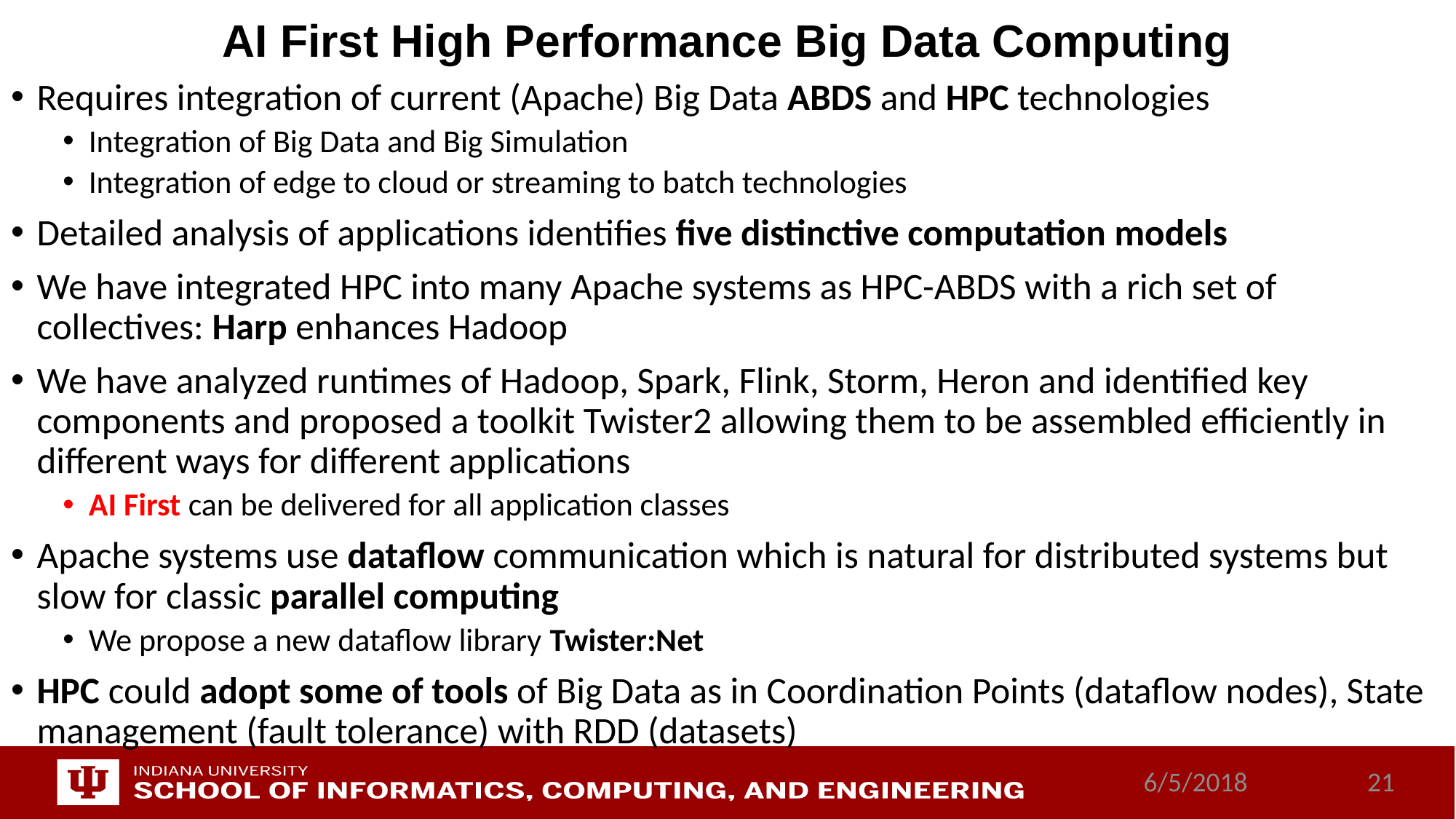

# AI First High Performance Big Data Computing
Requires integration of current (Apache) Big Data ABDS and HPC technologies
Integration of Big Data and Big Simulation
Integration of edge to cloud or streaming to batch technologies
Detailed analysis of applications identifies five distinctive computation models
We have integrated HPC into many Apache systems as HPC-ABDS with a rich set of collectives: Harp enhances Hadoop
We have analyzed runtimes of Hadoop, Spark, Flink, Storm, Heron and identified key components and proposed a toolkit Twister2 allowing them to be assembled efficiently in different ways for different applications
AI First can be delivered for all application classes
Apache systems use dataflow communication which is natural for distributed systems but slow for classic parallel computing
We propose a new dataflow library Twister:Net
HPC could adopt some of tools of Big Data as in Coordination Points (dataflow nodes), State management (fault tolerance) with RDD (datasets)
6/5/2018
21